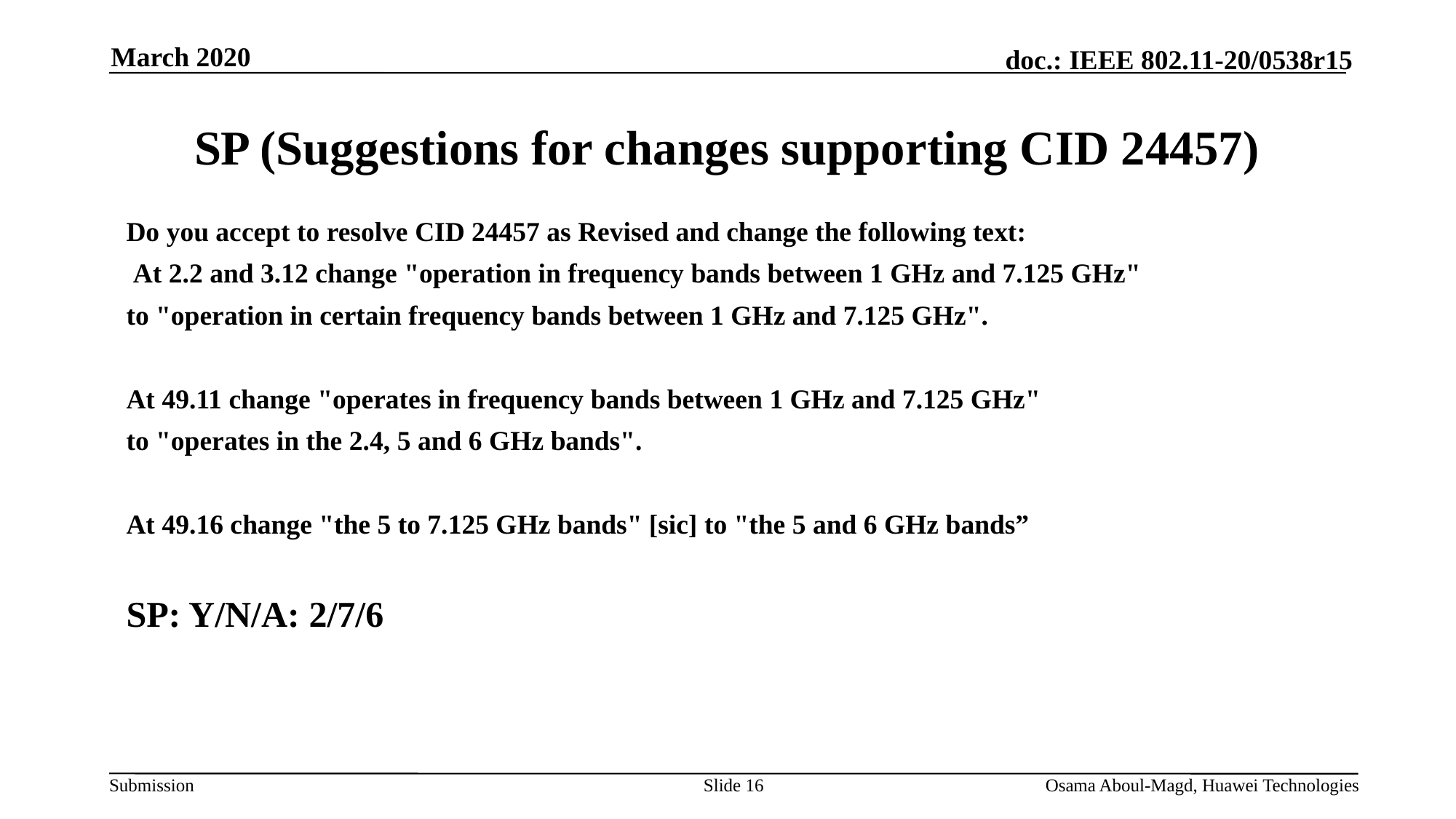

March 2020
# SP (Suggestions for changes supporting CID 24457)
Do you accept to resolve CID 24457 as Revised and change the following text:
 At 2.2 and 3.12 change "operation in frequency bands between 1 GHz and 7.125 GHz"
to "operation in certain frequency bands between 1 GHz and 7.125 GHz".

At 49.11 change "operates in frequency bands between 1 GHz and 7.125 GHz"
to "operates in the 2.4, 5 and 6 GHz bands".

At 49.16 change "the 5 to 7.125 GHz bands" [sic] to "the 5 and 6 GHz bands”

SP: Y/N/A: 2/7/6

Slide 16
Osama Aboul-Magd, Huawei Technologies